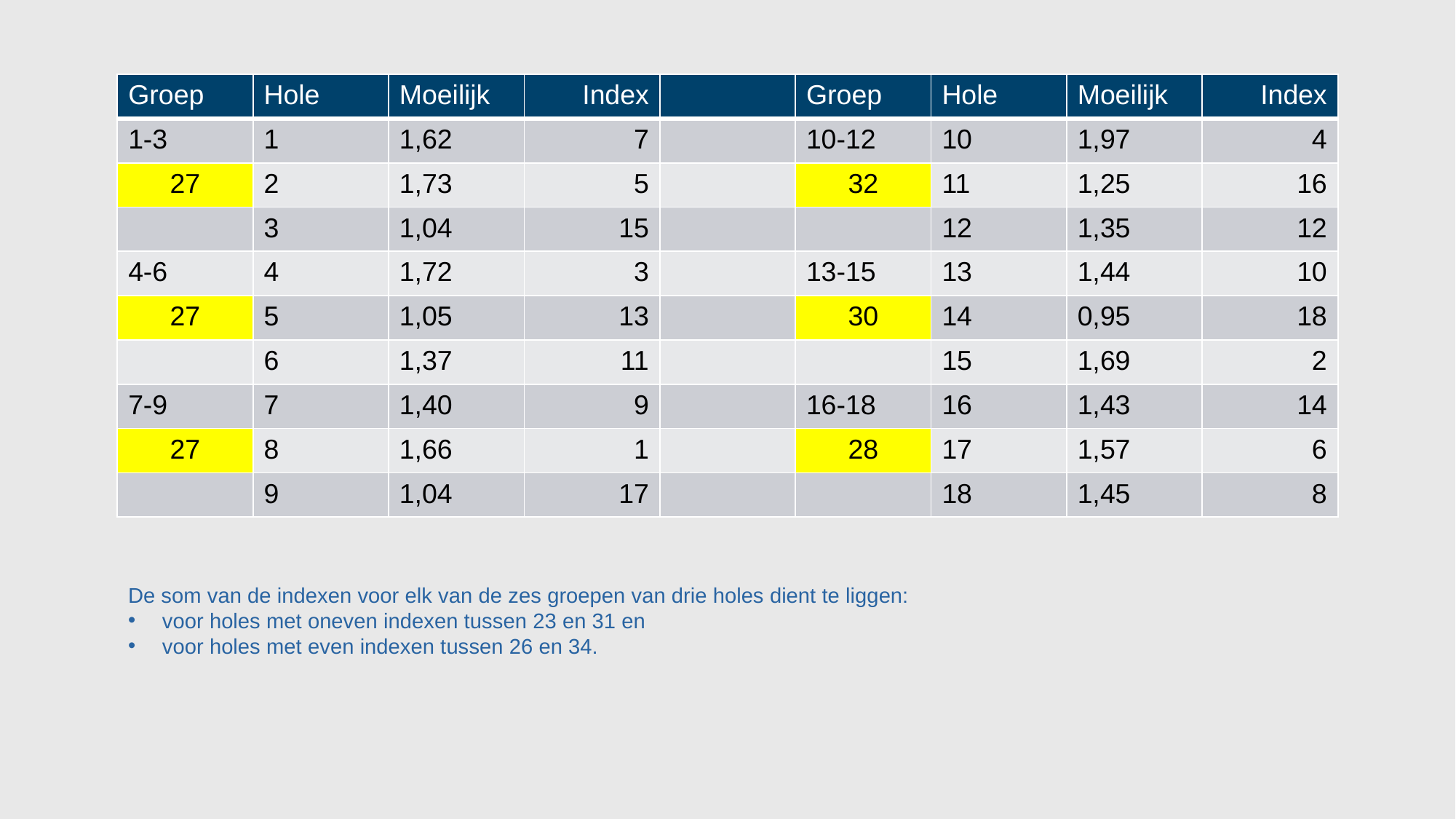

| Groep | Hole | Moeilijk | Index |  | Groep | Hole | Moeilijk | Index |
| --- | --- | --- | --- | --- | --- | --- | --- | --- |
| 1-3 | 1 | 1,62 | 7 |  | 10-12 | 10 | 1,97 | 4 |
| 27 | 2 | 1,73 | 5 |  | 32 | 11 | 1,25 | 16 |
|  | 3 | 1,04 | 15 |  |  | 12 | 1,35 | 12 |
| 4-6 | 4 | 1,72 | 3 |  | 13-15 | 13 | 1,44 | 10 |
| 27 | 5 | 1,05 | 13 |  | 30 | 14 | 0,95 | 18 |
|  | 6 | 1,37 | 11 |  |  | 15 | 1,69 | 2 |
| 7-9 | 7 | 1,40 | 9 |  | 16-18 | 16 | 1,43 | 14 |
| 27 | 8 | 1,66 | 1 |  | 28 | 17 | 1,57 | 6 |
|  | 9 | 1,04 | 17 |  |  | 18 | 1,45 | 8 |
De som van de indexen voor elk van de zes groepen van drie holes dient te liggen:
voor holes met oneven indexen tussen 23 en 31 en
voor holes met even indexen tussen 26 en 34.